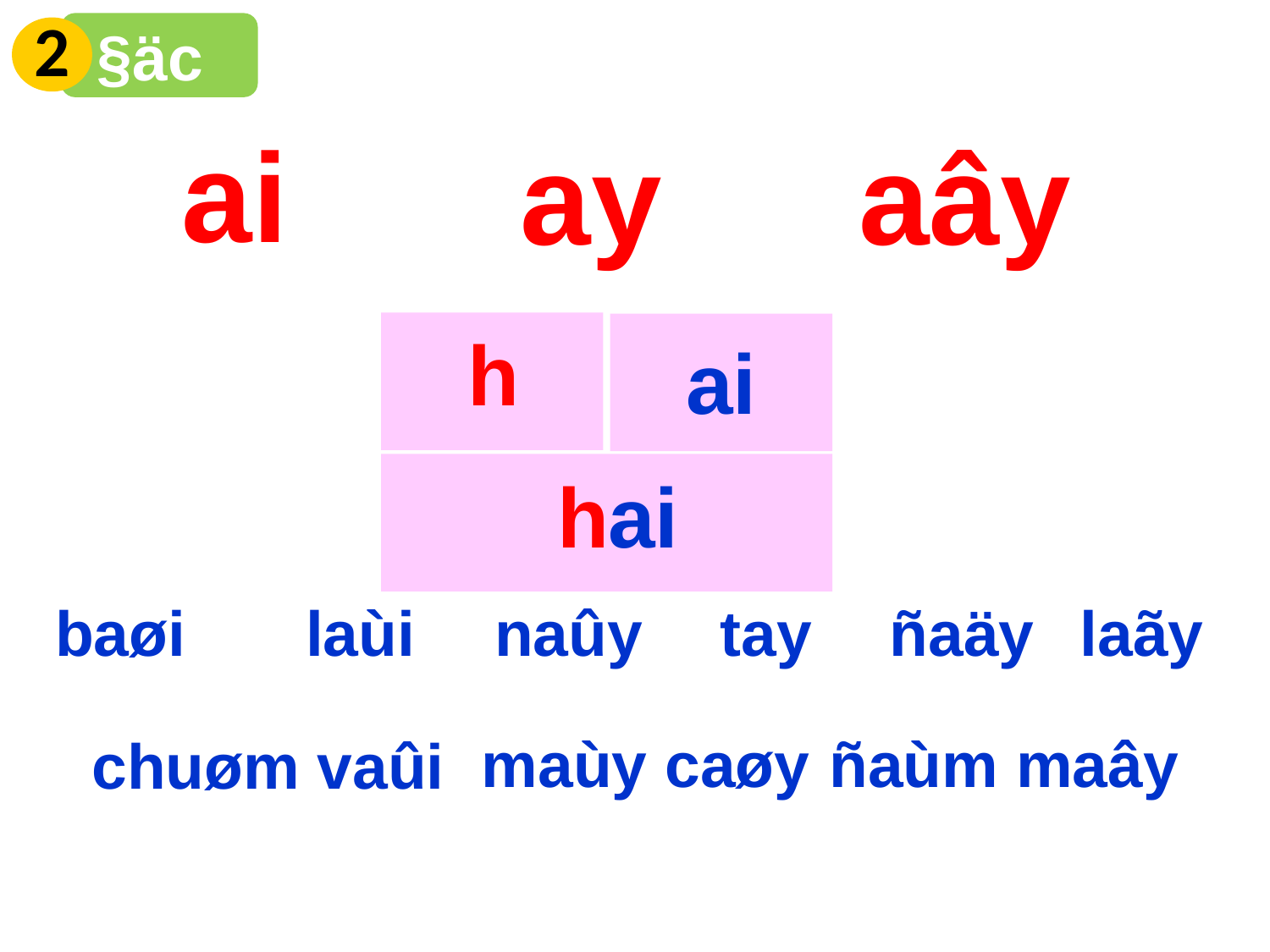

2
§äc

ai
ay
aây

h
ai
h
ai
| baøi | laùi | naûy |  | tay | ñaäy | laãy |  |
| --- | --- | --- | --- | --- | --- | --- | --- |
maùy caøy
ñaùm maây
chuøm vaûi